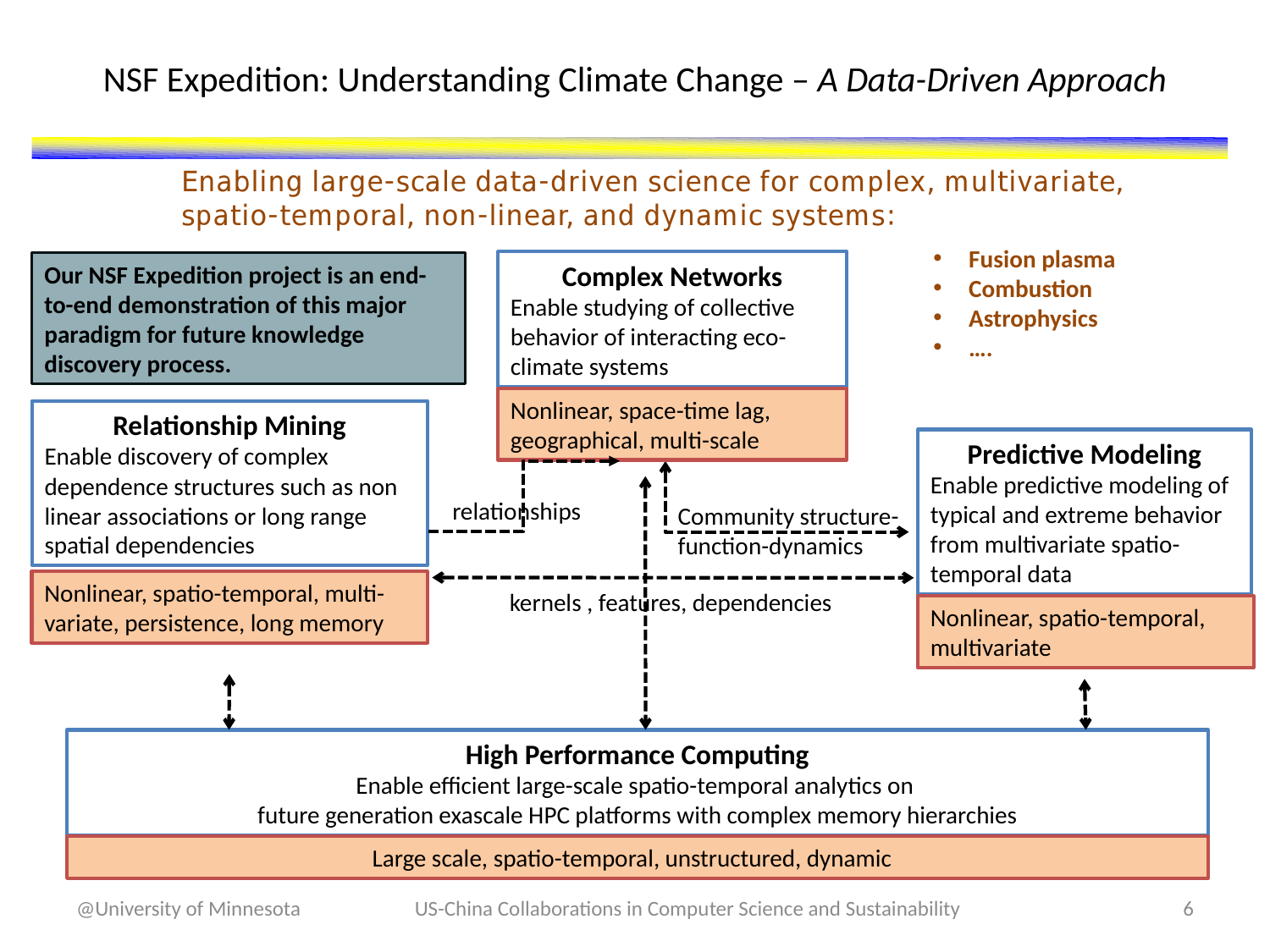

# NSF Expedition: Understanding Climate Change – A Data-Driven Approach
Enabling large-scale data-driven science for complex, multivariate, spatio-temporal, non-linear, and dynamic systems:
 Fusion plasma
 Combustion
 Astrophysics
 ….
Complex Networks
Enable studying of collective behavior of interacting eco-climate systems
Nonlinear, space-time lag, geographical, multi-scale
Our NSF Expedition project is an end-to-end demonstration of this major paradigm for future knowledge discovery process.

Relationship Mining
Enable discovery of complex dependence structures such as non linear associations or long range spatial dependencies
Nonlinear, spatio-temporal, multi-variate, persistence, long memory
Predictive Modeling
Enable predictive modeling of typical and extreme behavior from multivariate spatio-temporal data
Nonlinear, spatio-temporal, multivariate

relationships
Community structure- function-dynamics

kernels , features, dependencies
High Performance Computing
Enable efficient large-scale spatio-temporal analytics on
future generation exascale HPC platforms with complex memory hierarchies

Large scale, spatio-temporal, unstructured, dynamic
@University of Minnesota
US-China Collaborations in Computer Science and Sustainability
6